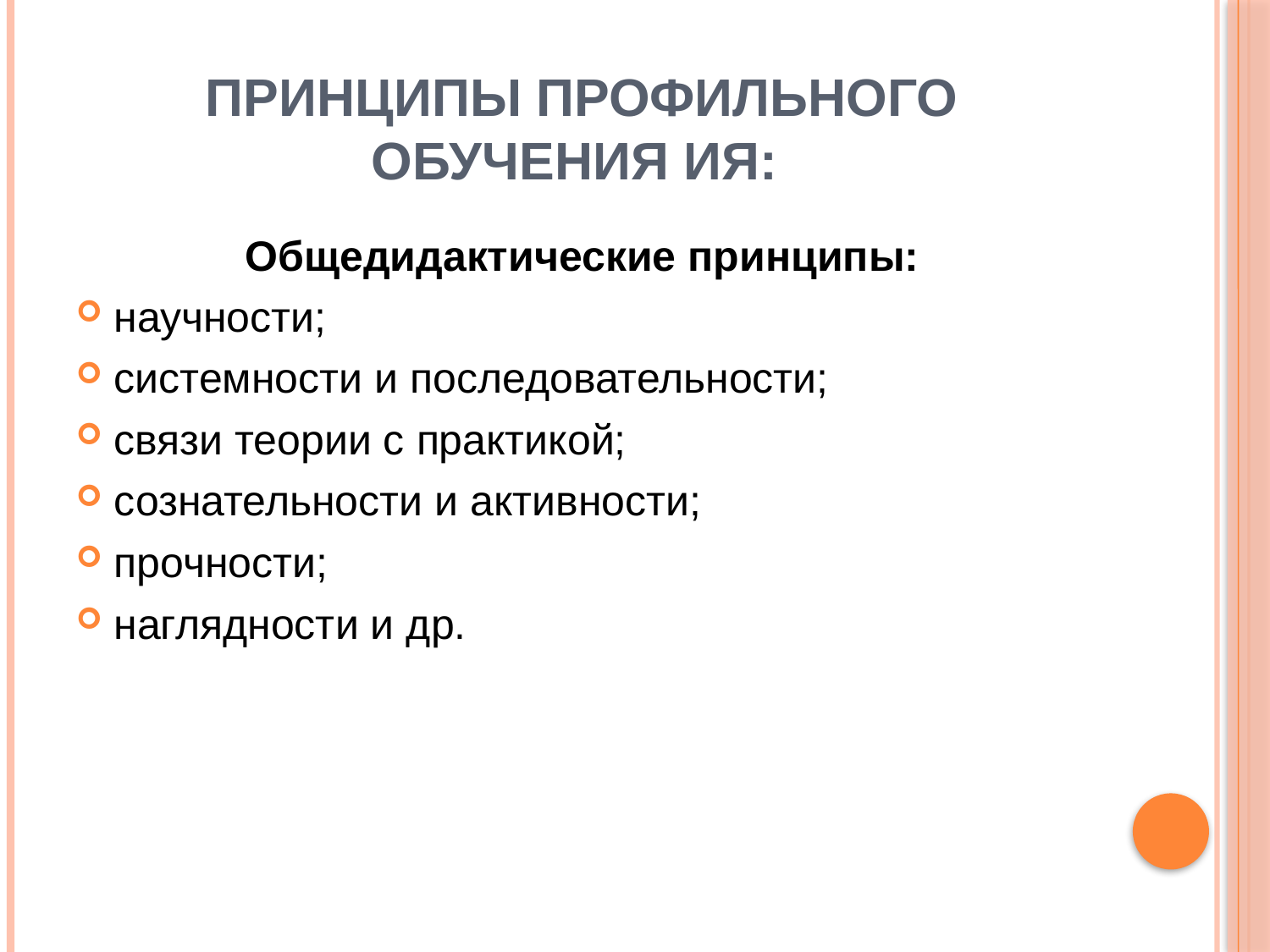

# Принципы профильного обучения ИЯ:
Общедидактические принципы:
научности;
системности и последовательности;
связи теории с практикой;
сознательности и активности;
прочности;
наглядности и др.